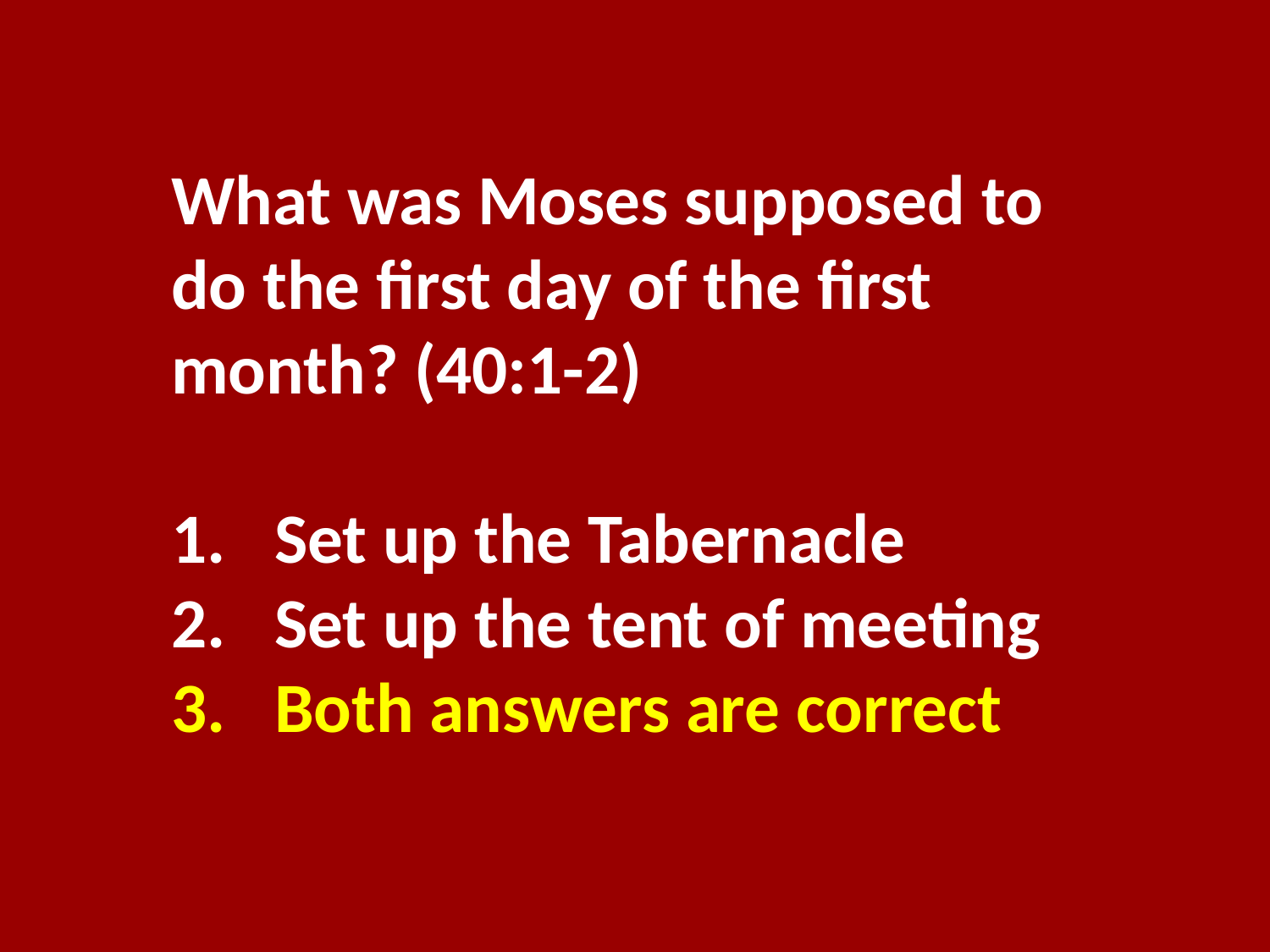

What was Moses supposed to do the first day of the first month? (40:1-2)

Set up the Tabernacle
Set up the tent of meeting
Both answers are correct